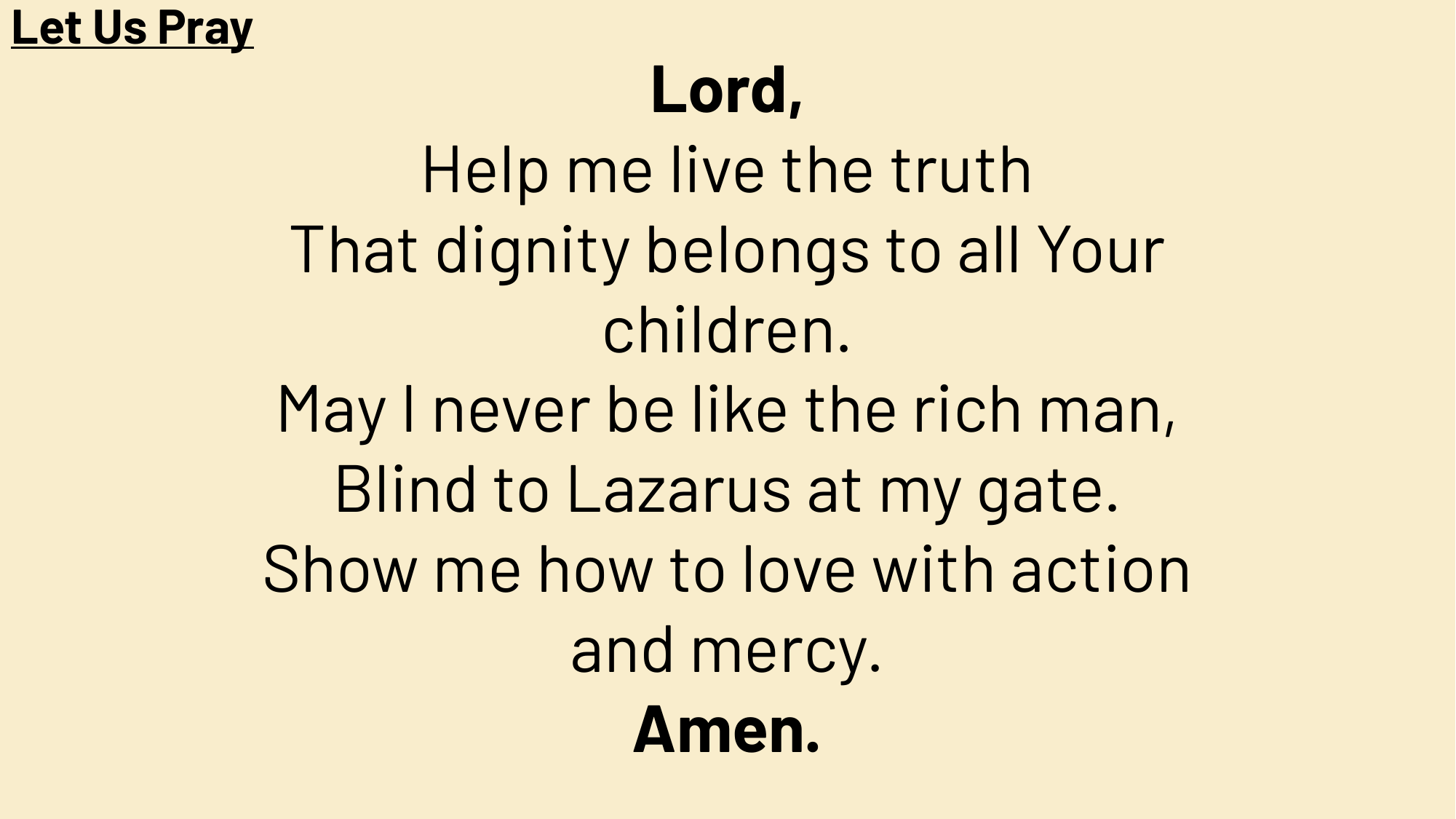

Let Us Pray
Lord,
Help me live the truth
That dignity belongs to all Your children.
May I never be like the rich man,
Blind to Lazarus at my gate.
Show me how to love with action and mercy.
Amen.